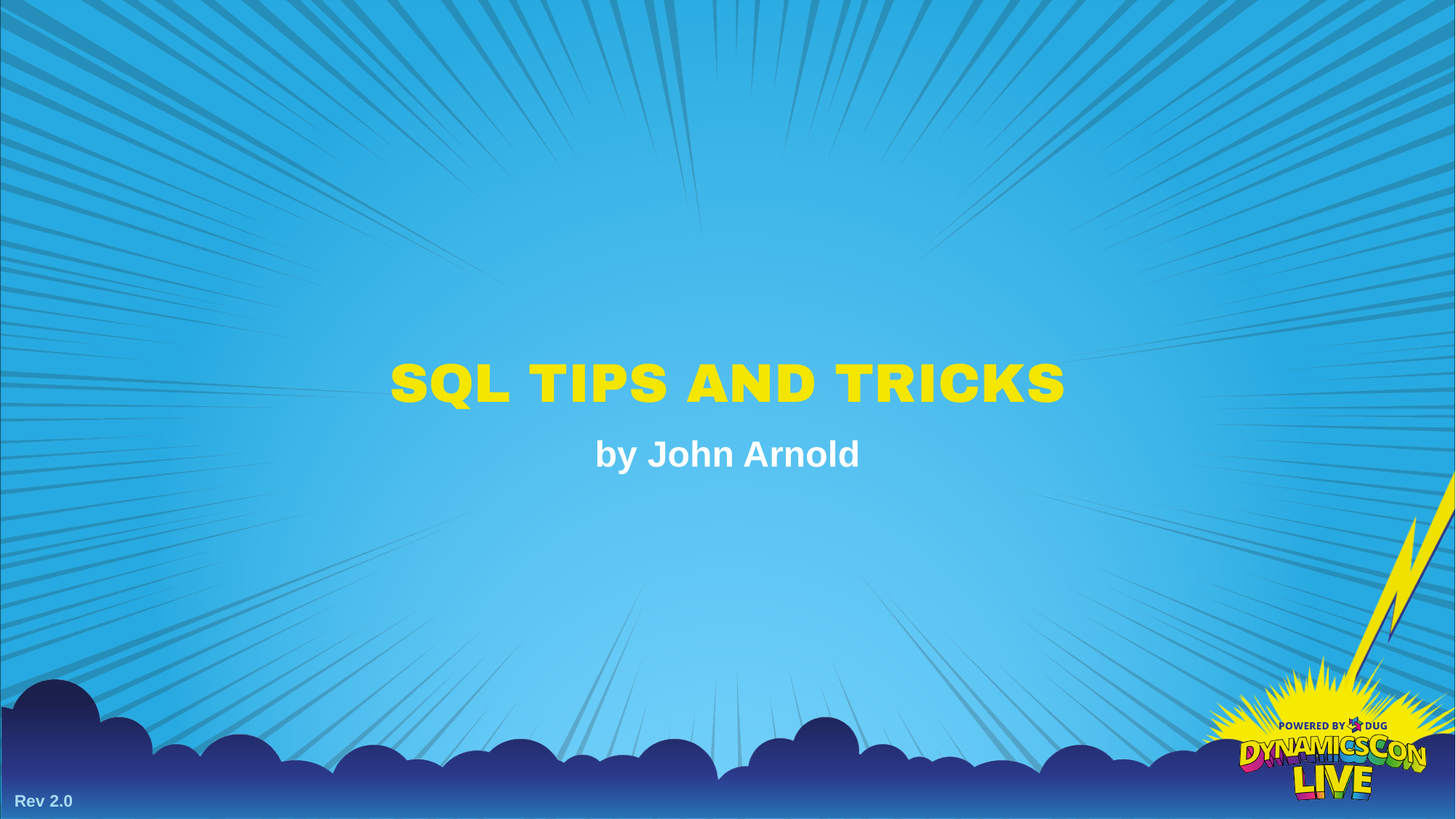

# SQL TIPS AND TRICKS
by John Arnold
Rev 2.0